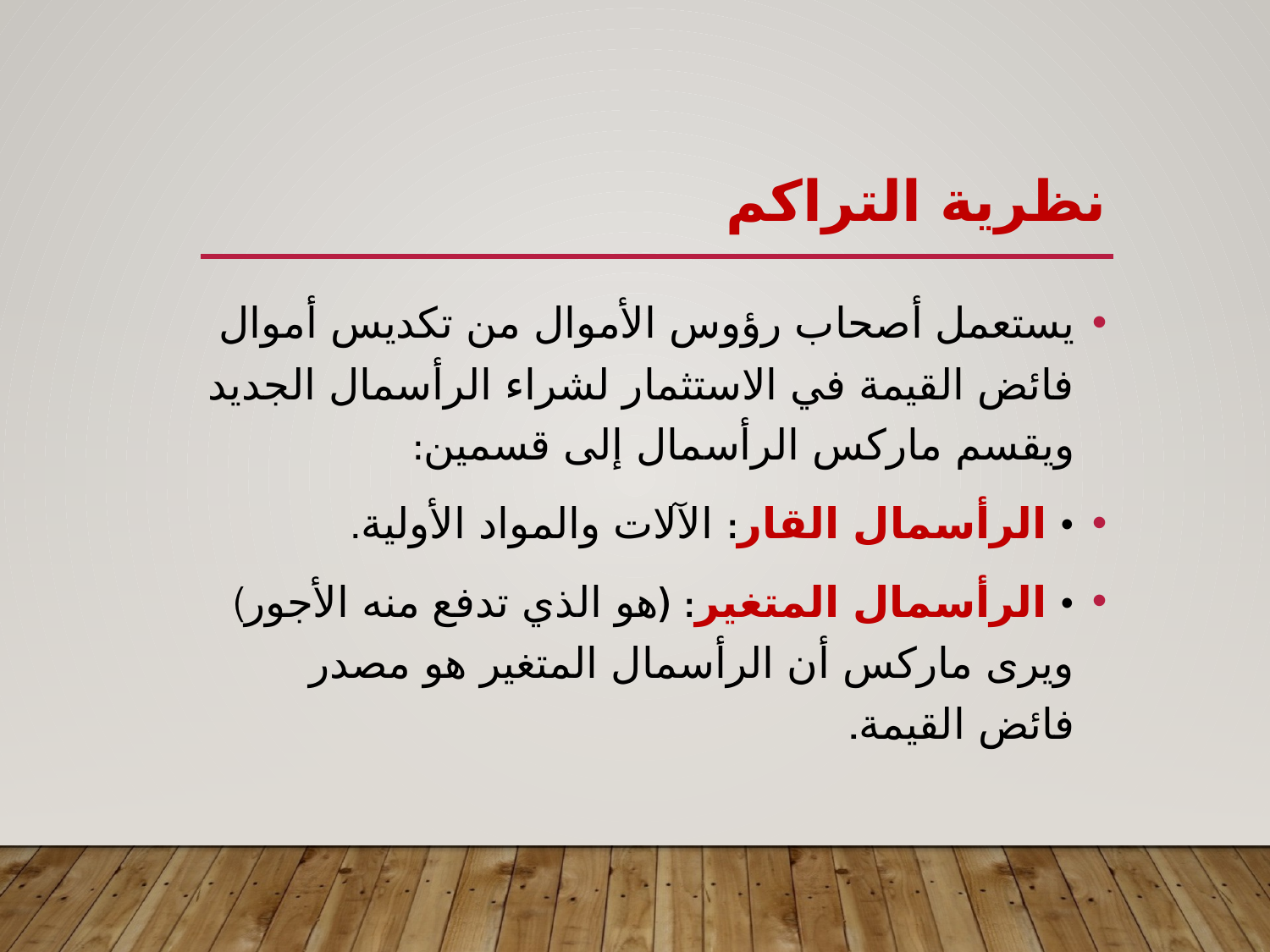

# نظرية التراكم
يستعمل أصحاب رؤوس الأموال من تكديس أموال فائض القيمة في الاستثمار لشراء الرأسمال الجديد ويقسم ماركس الرأسمال إلى قسمين:
• الرأسمال القار: الآلات والمواد الأولية.
• الرأسمال المتغير: (هو الذي تدفع منه الأجور) ويرى ماركس أن الرأسمال المتغير هو مصدر فائض القيمة.